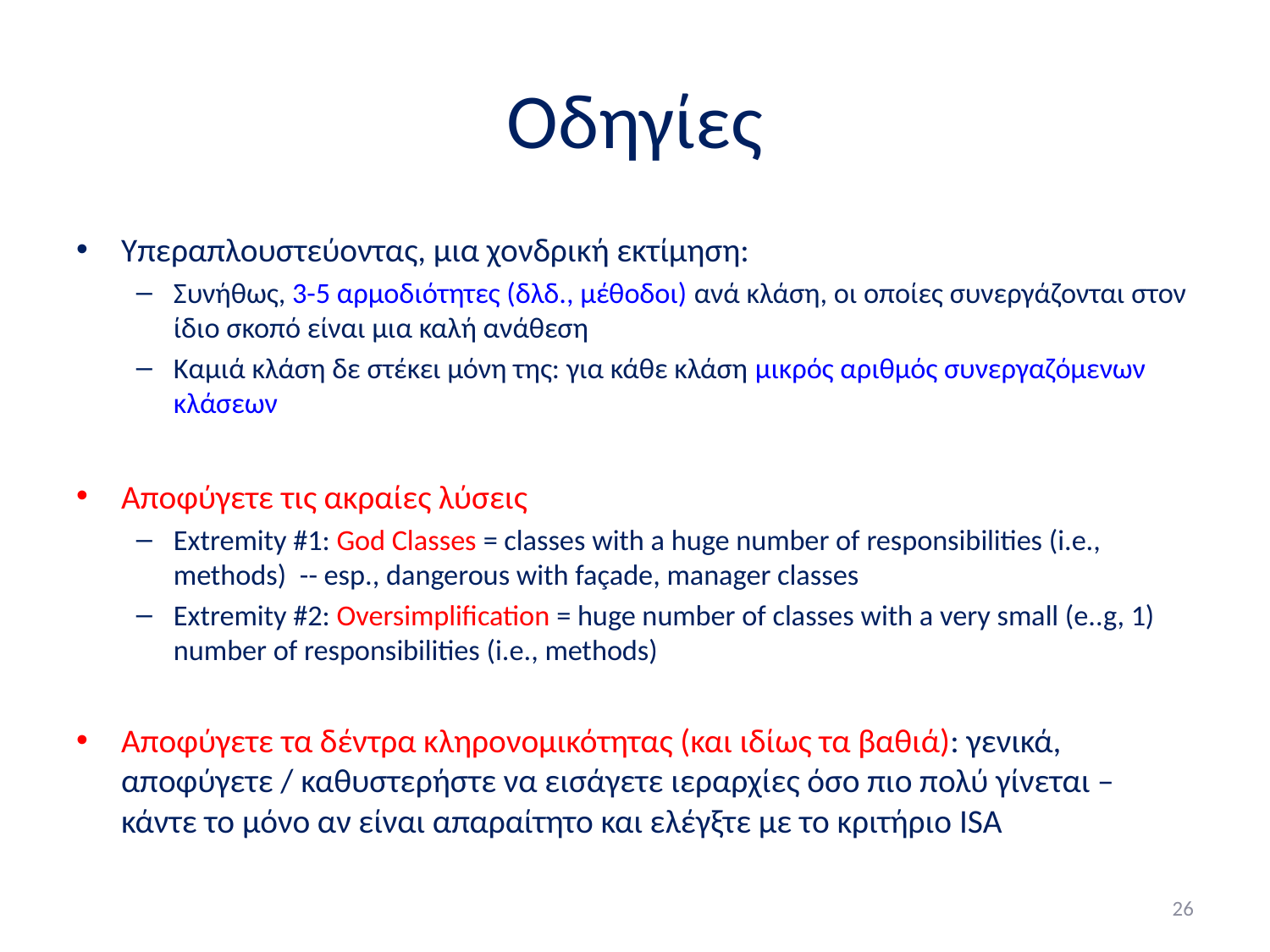

# Οδηγίες
Υπεραπλουστεύοντας, μια χονδρική εκτίμηση:
Συνήθως, 3-5 αρμοδιότητες (δλδ., μέθοδοι) ανά κλάση, οι οποίες συνεργάζονται στον ίδιο σκοπό είναι μια καλή ανάθεση
Καμιά κλάση δε στέκει μόνη της: για κάθε κλάση μικρός αριθμός συνεργαζόμενων κλάσεων

Αποφύγετε τις ακραίες λύσεις
Extremity #1: God Classes = classes with a huge number of responsibilities (i.e., methods)  -- esp., dangerous with façade, manager classes
Extremity #2: Oversimplification = huge number of classes with a very small (e..g, 1) number of responsibilities (i.e., methods)

Αποφύγετε τα δέντρα κληρονομικότητας (και ιδίως τα βαθιά): γενικά, αποφύγετε / καθυστερήστε να εισάγετε ιεραρχίες όσο πιο πολύ γίνεται – κάντε το μόνο αν είναι απαραίτητο και ελέγξτε με το κριτήριο ISA
26